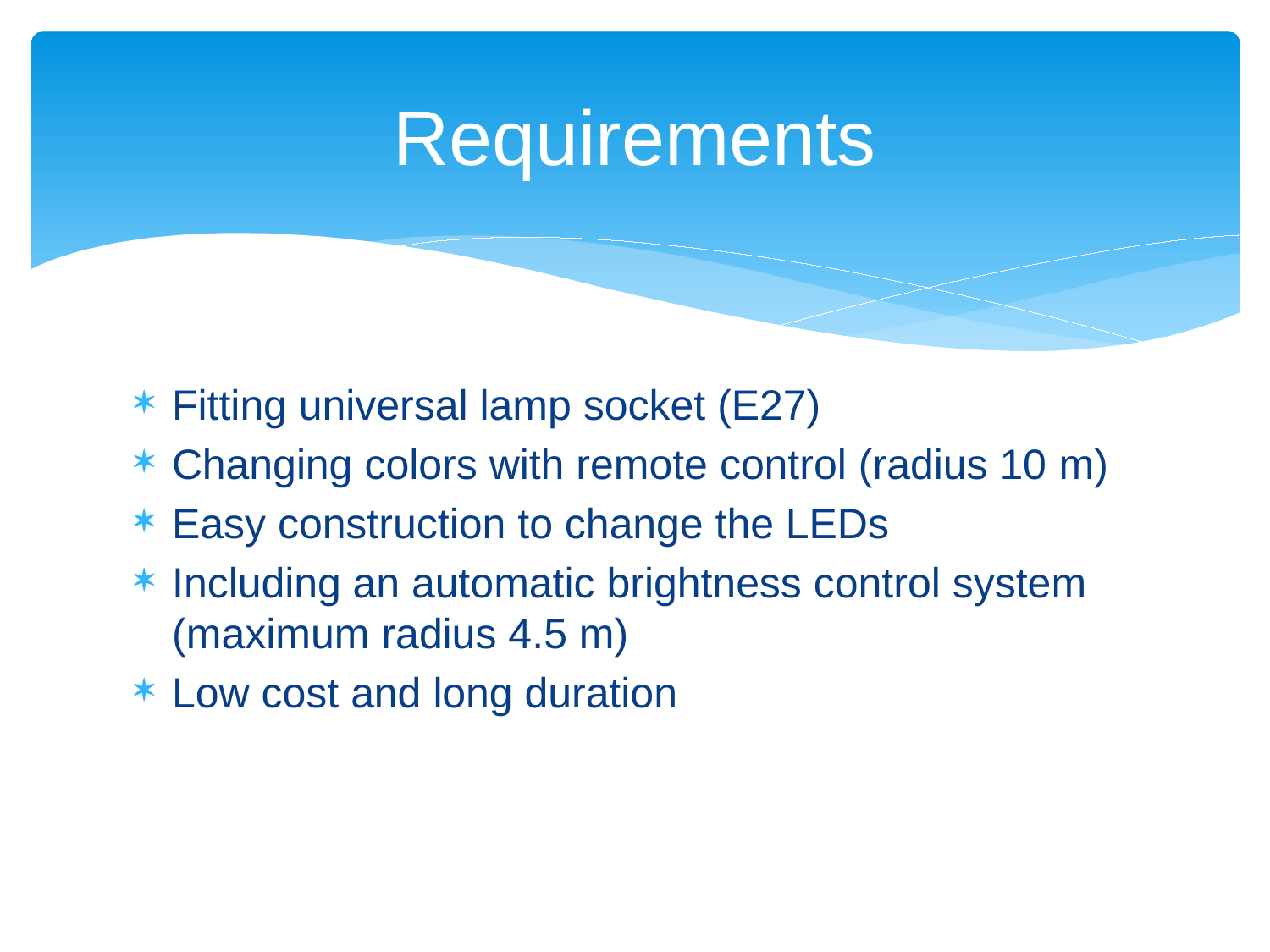

# Requirements
Fitting universal lamp socket (E27)
Changing colors with remote control (radius 10 m)
Easy construction to change the LEDs
Including an automatic brightness control system (maximum radius 4.5 m)
Low cost and long duration